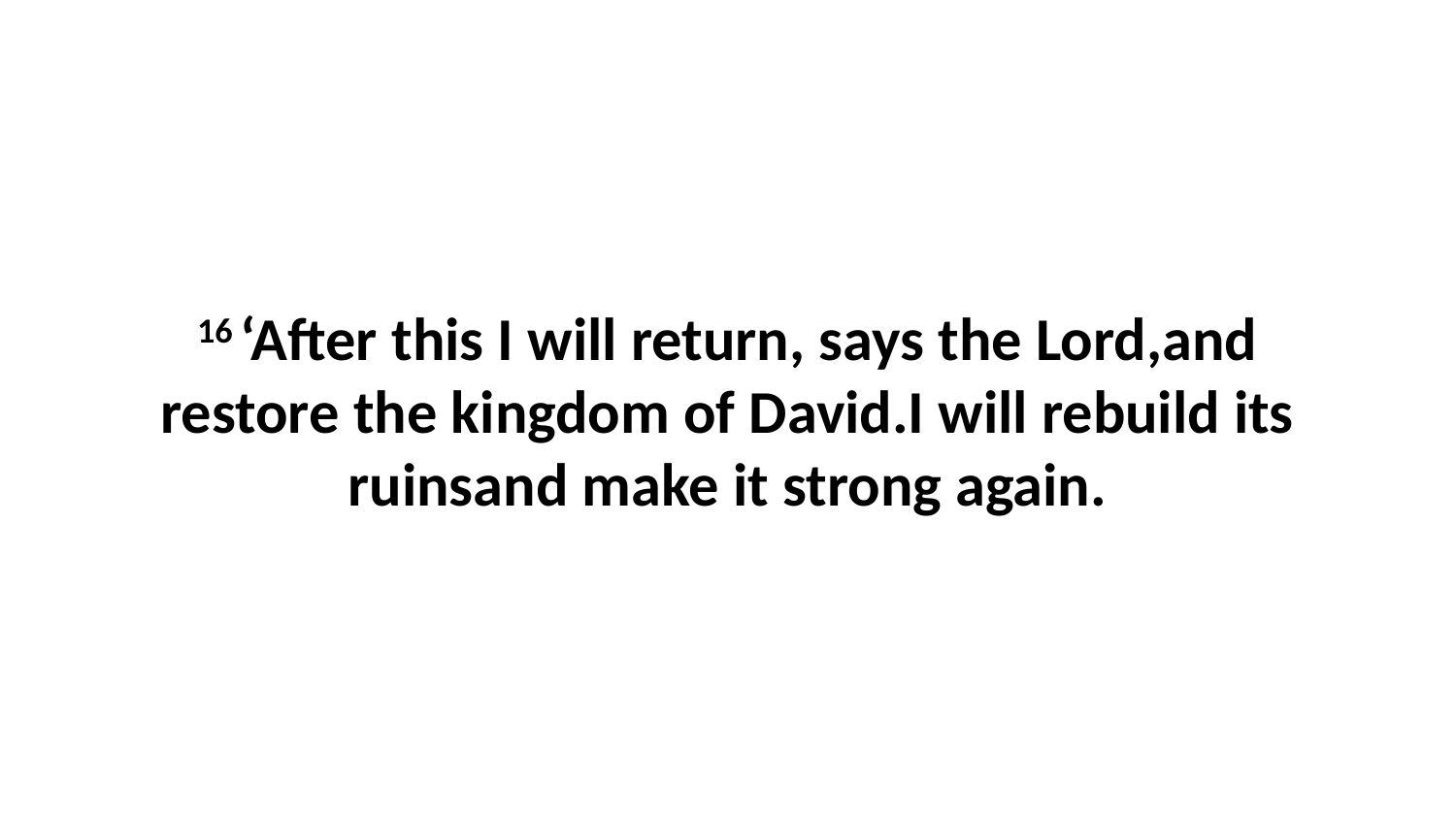

16 ‘After this I will return, says the Lord,and restore the kingdom of David.I will rebuild its ruinsand make it strong again.